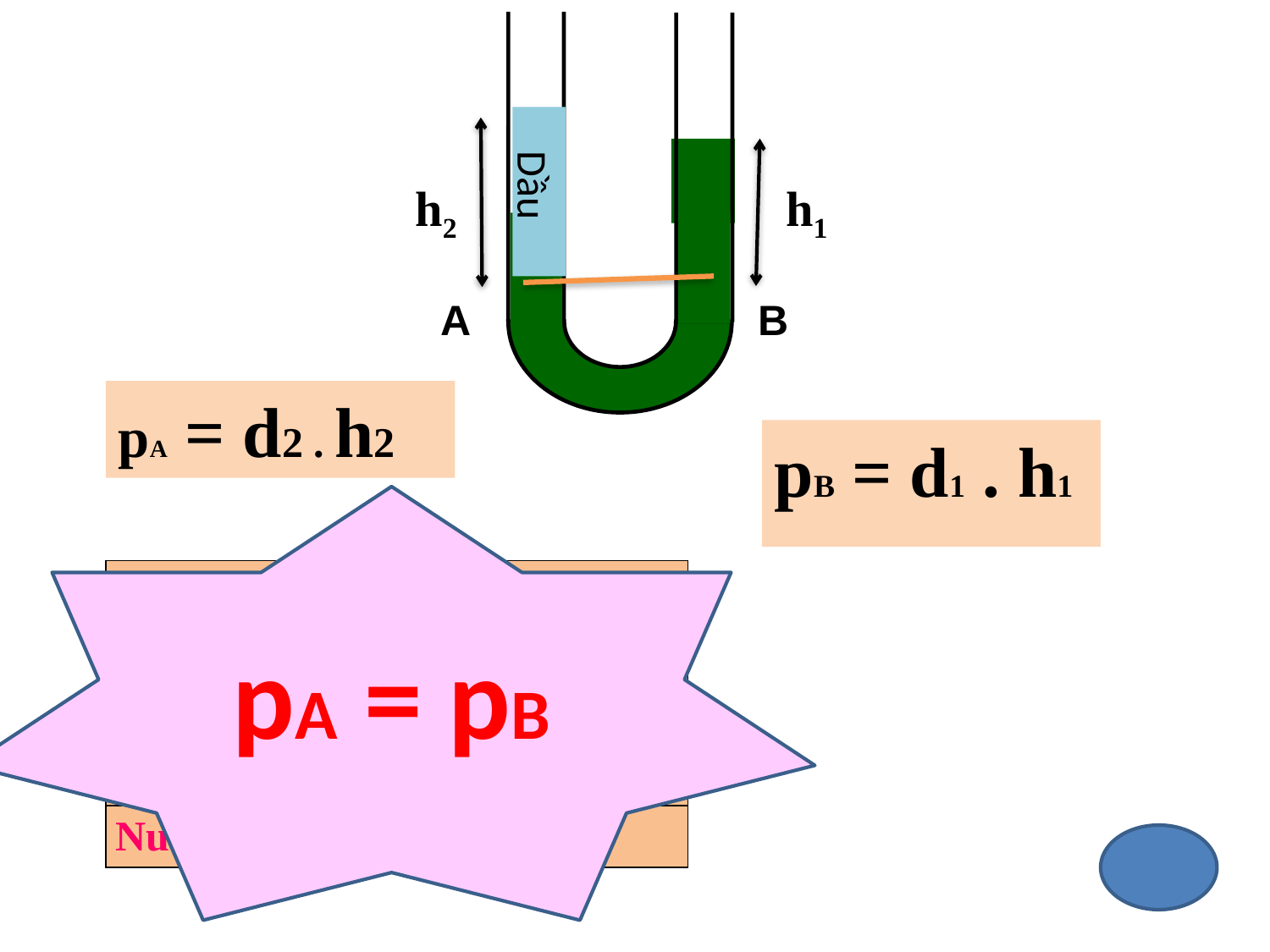

Dầu

h2
h1

A
B
pA = d2 . h2
pB = d1 . h1

pA = pB
| Chất | Khối lượng riêng (kg/m3) |
| --- | --- |
| Dầu ăn | 800 |
| Nước | 1000 |
| Nước muối | 1100 |